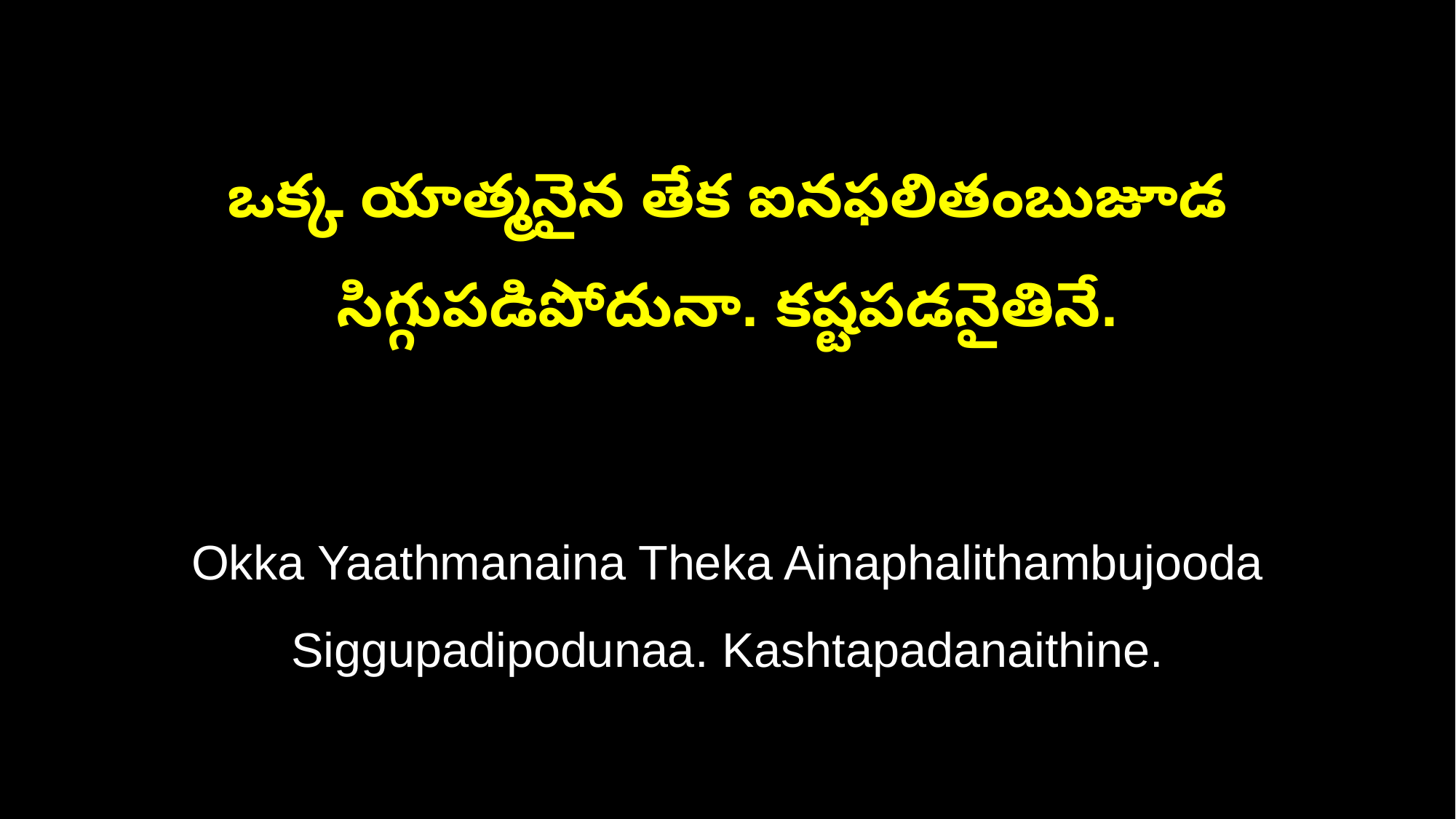

ఒక్క యాత్మనైన తేక ఐనఫలితంబుజూడ
సిగ్గుపడిపోదునా. కష్టపడనైతినే.
Okka Yaathmanaina Theka Ainaphalithambujooda
Siggupadipodunaa. Kashtapadanaithine.